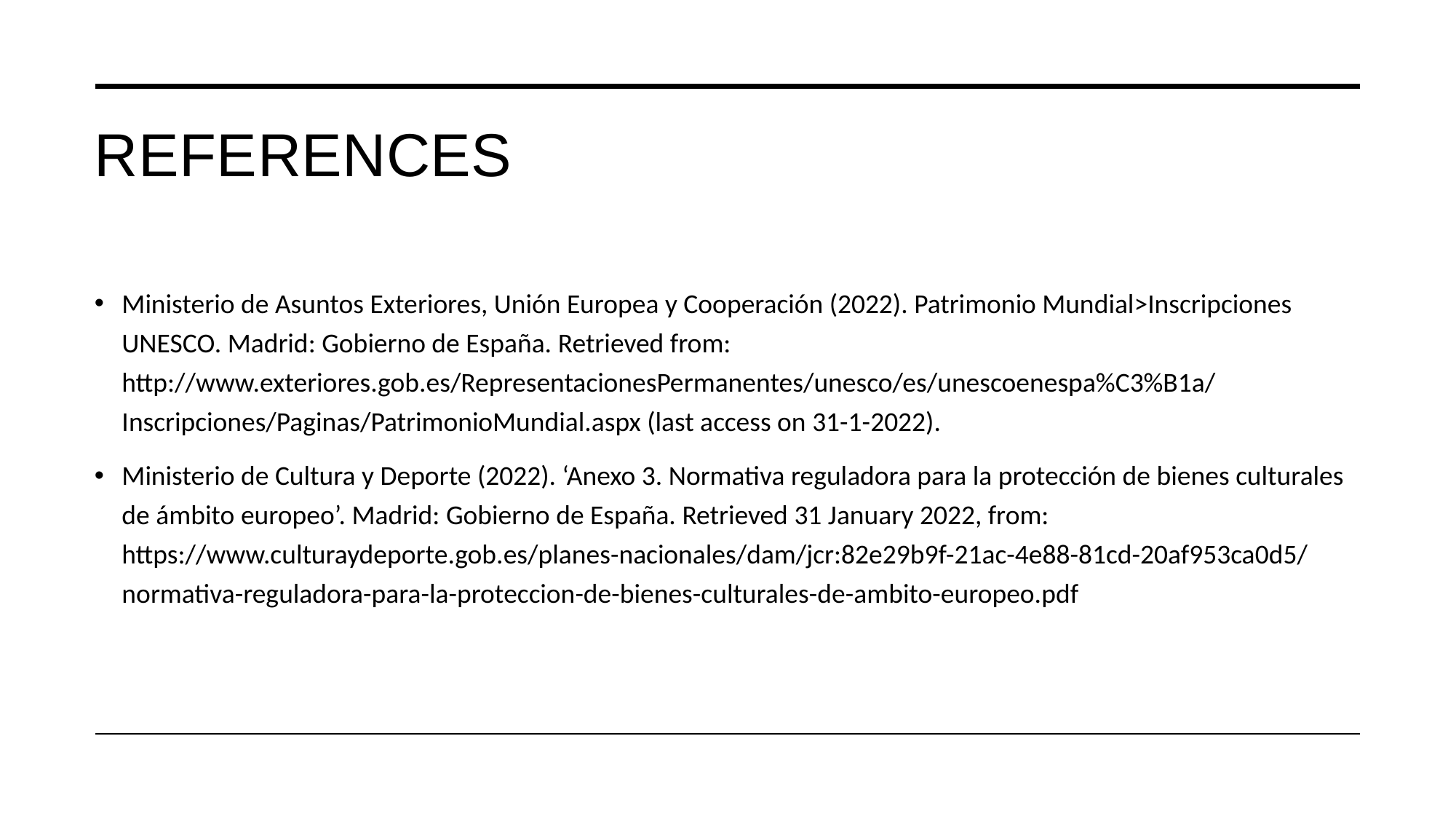

# references
Ministerio de Asuntos Exteriores, Unión Europea y Cooperación (2022). Patrimonio Mundial>Inscripciones UNESCO. Madrid: Gobierno de España. Retrieved from: http://www.exteriores.gob.es/RepresentacionesPermanentes/unesco/es/unescoenespa%C3%B1a/Inscripciones/Paginas/PatrimonioMundial.aspx (last access on 31-1-2022).
Ministerio de Cultura y Deporte (2022). ‘Anexo 3. Normativa reguladora para la protección de bienes culturales de ámbito europeo’. Madrid: Gobierno de España. Retrieved 31 January 2022, from: https://www.culturaydeporte.gob.es/planes-nacionales/dam/jcr:82e29b9f-21ac-4e88-81cd-20af953ca0d5/normativa-reguladora-para-la-proteccion-de-bienes-culturales-de-ambito-europeo.pdf